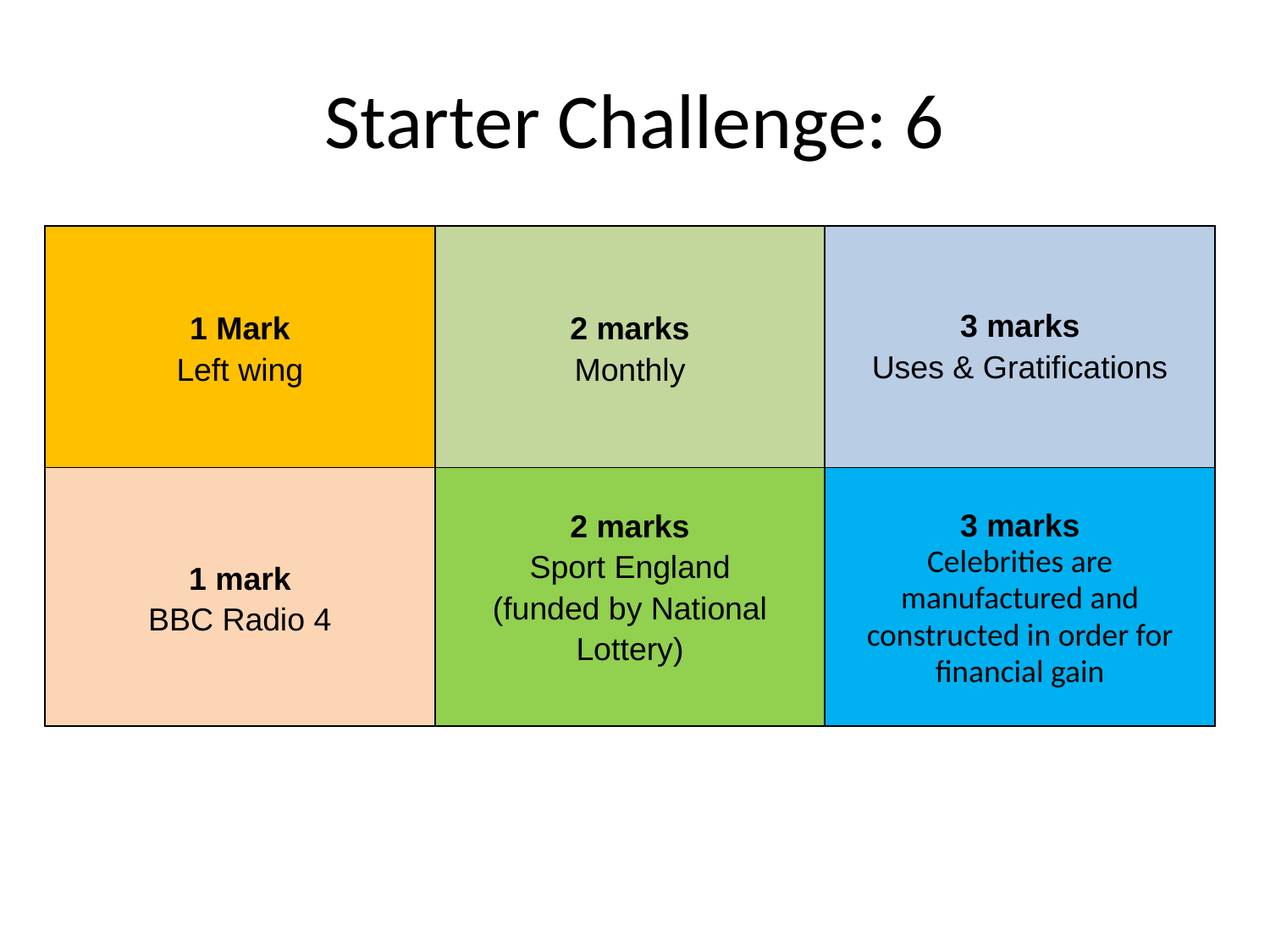

# Starter Challenge: 6
| 1 Mark Left wing | 2 marks Monthly | 3 marks Uses & Gratifications |
| --- | --- | --- |
| 1 mark BBC Radio 4 | 2 marks Sport England (funded by National Lottery) | 3 marks Celebrities are manufactured and constructed in order for financial gain |